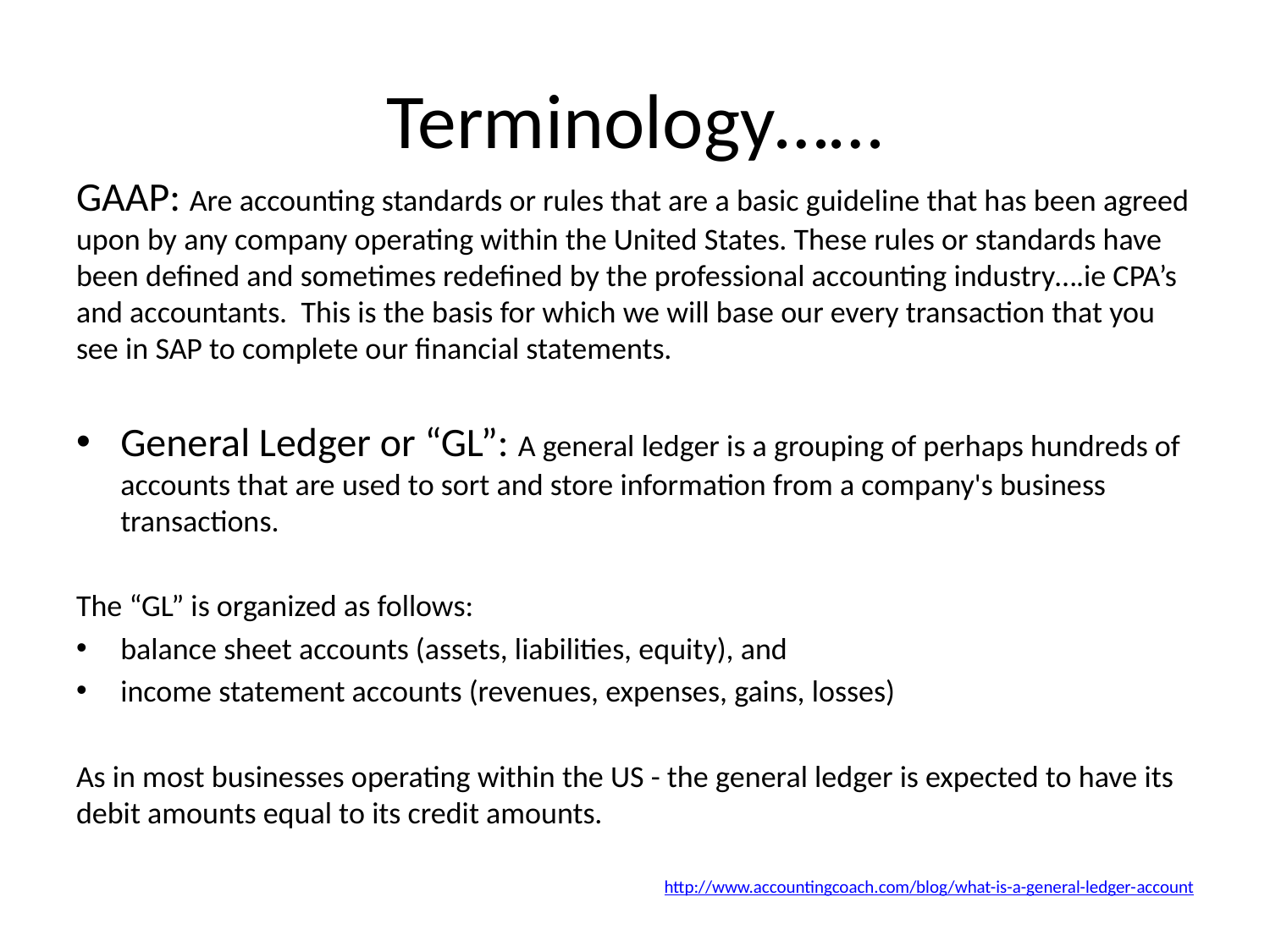

# Terminology……
GAAP: Are accounting standards or rules that are a basic guideline that has been agreed upon by any company operating within the United States. These rules or standards have been defined and sometimes redefined by the professional accounting industry….ie CPA’s and accountants.  This is the basis for which we will base our every transaction that you see in SAP to complete our financial statements.

General Ledger or “GL”: A general ledger is a grouping of perhaps hundreds of accounts that are used to sort and store information from a company's business transactions.

The “GL” is organized as follows:
balance sheet accounts (assets, liabilities, equity), and
income statement accounts (revenues, expenses, gains, losses)

As in most businesses operating within the US - the general ledger is expected to have its debit amounts equal to its credit amounts.

http://www.accountingcoach.com/blog/what-is-a-general-ledger-account